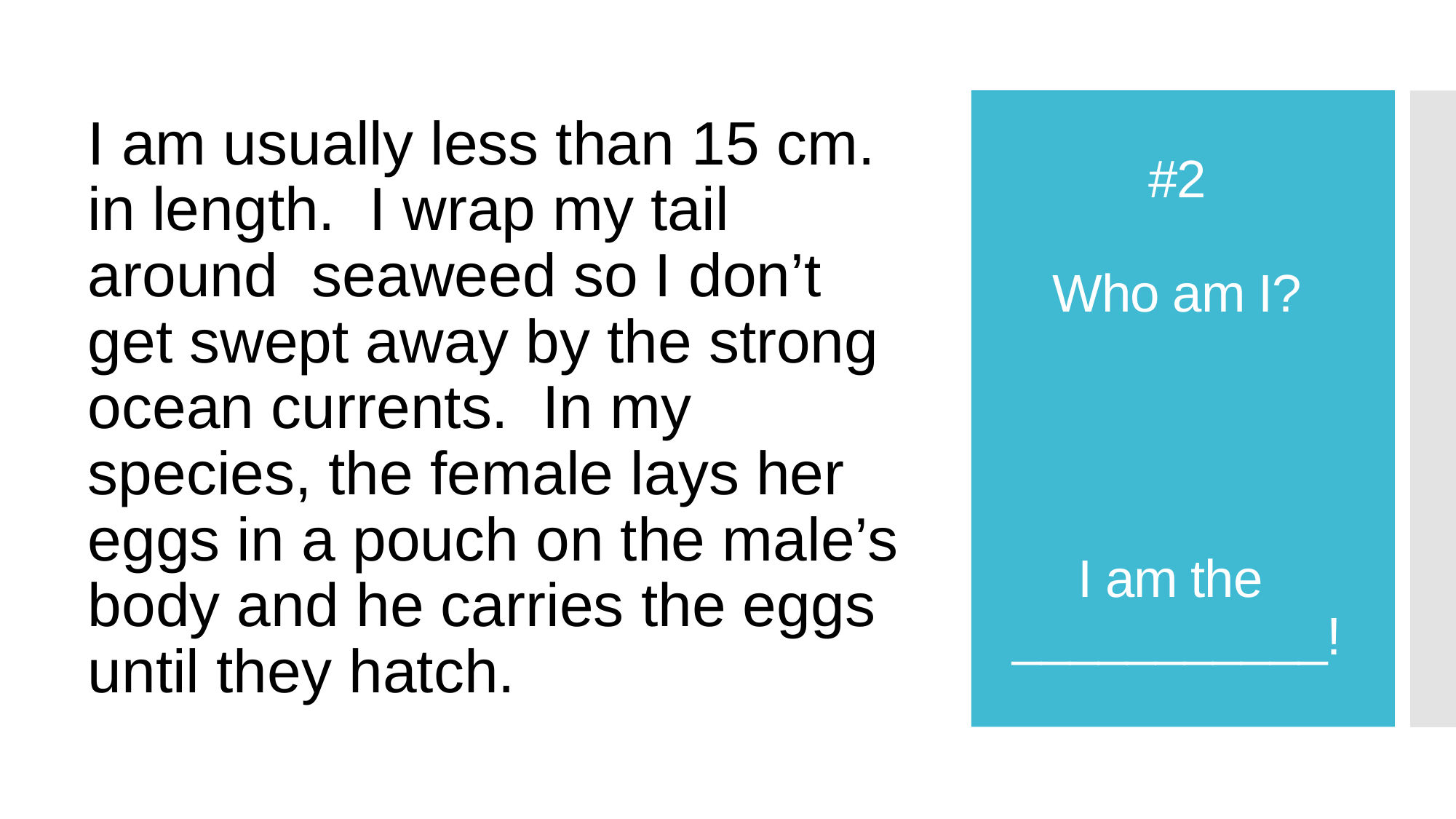

I am usually less than 15 cm. in length.  I wrap my tail around  seaweed so I don’t get swept away by the strong ocean currents.  In my species, the female lays her eggs in a pouch on the male’s body and he carries the eggs until they hatch.
# #2 Who am I? I am the ___________!